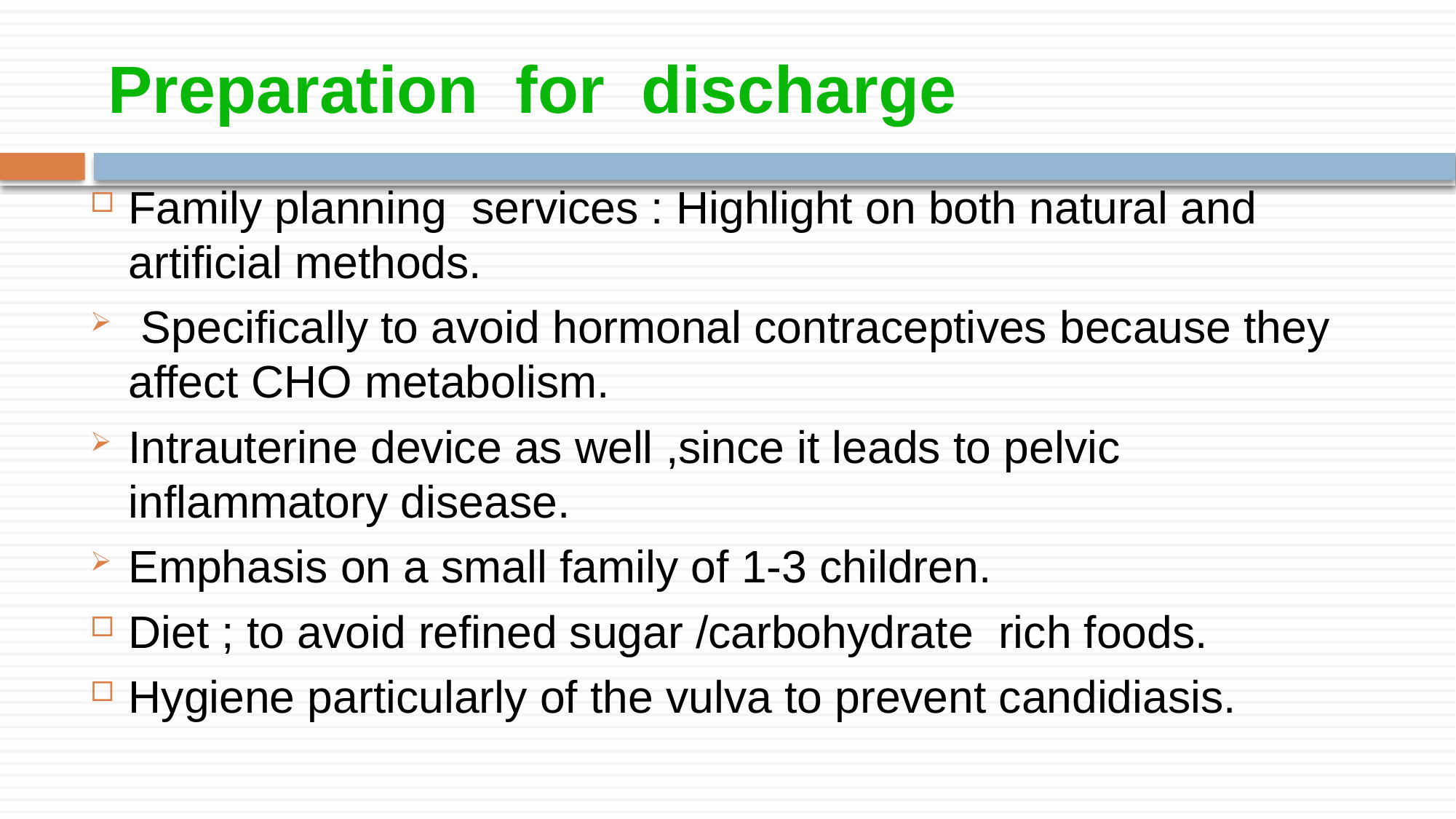

# Preparation  for  discharge
Family planning  services : Highlight on both natural and artificial methods.
 Specifically to avoid hormonal contraceptives because they affect CHO metabolism.
Intrauterine device as well ,since it leads to pelvic inflammatory disease.
Emphasis on a small family of 1-3 children.
Diet ; to avoid refined sugar /carbohydrate  rich foods.
Hygiene particularly of the vulva to prevent candidiasis.